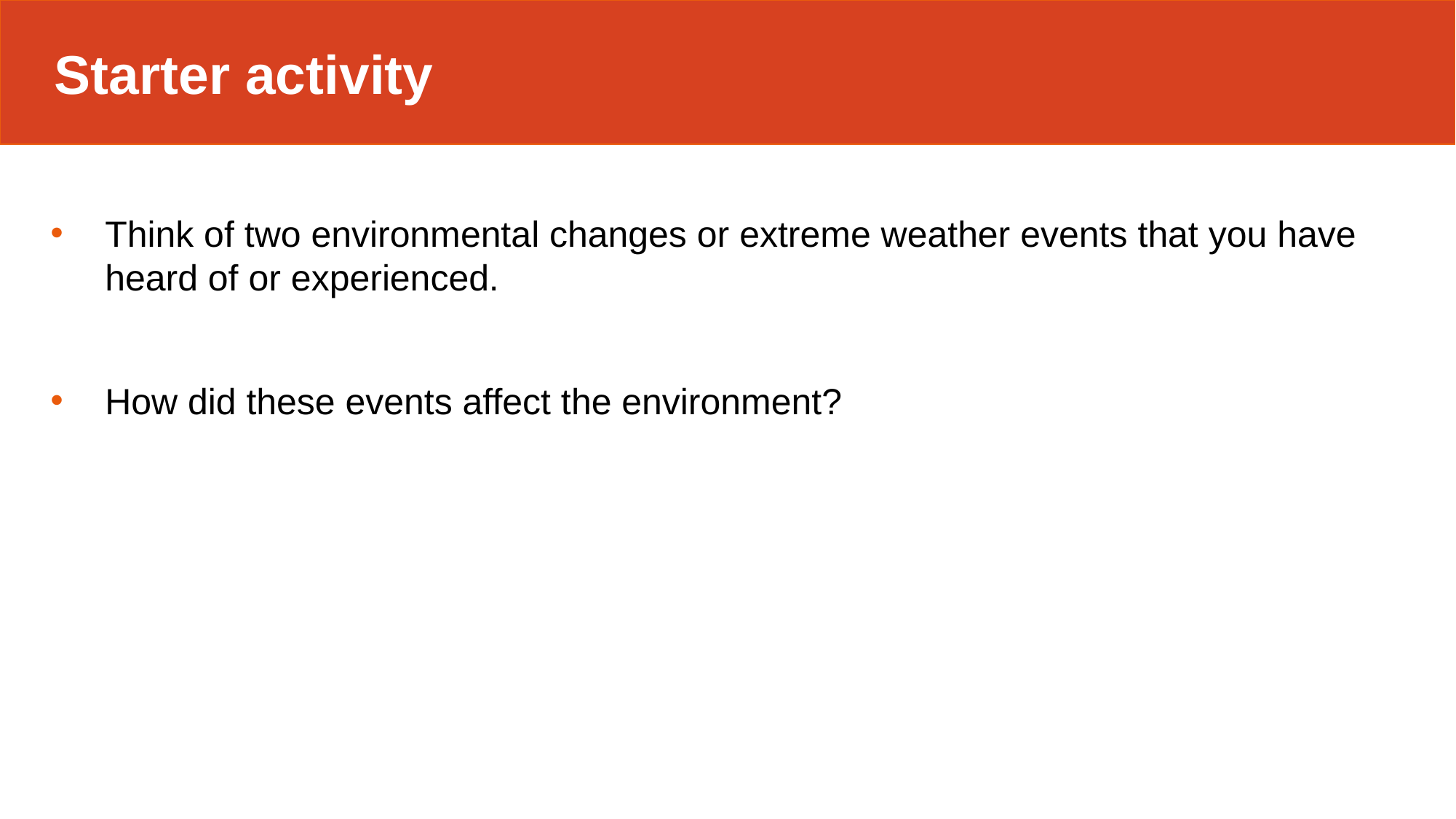

Starter activity
Think of two environmental changes or extreme weather events that you have heard of or experienced.

How did these events affect the environment?